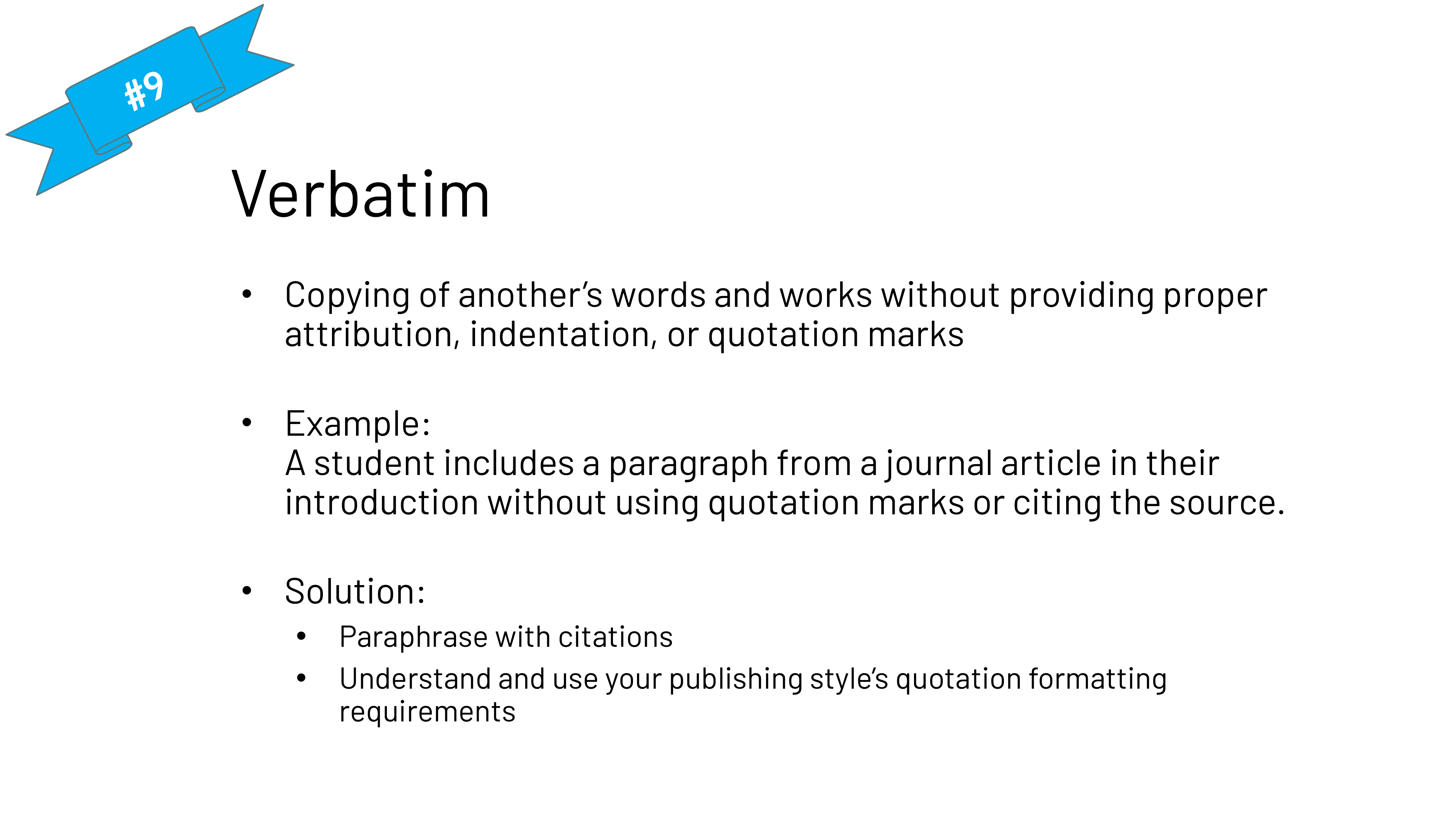

#9
Verbatim
Copying of another’s words and works without providing proper attribution, indentation, or quotation marks

Example:
A student includes a paragraph from a journal article in their introduction without using quotation marks or citing the source.

Solution:
Paraphrase with citations
Understand and use your publishing style’s quotation formatting requirements